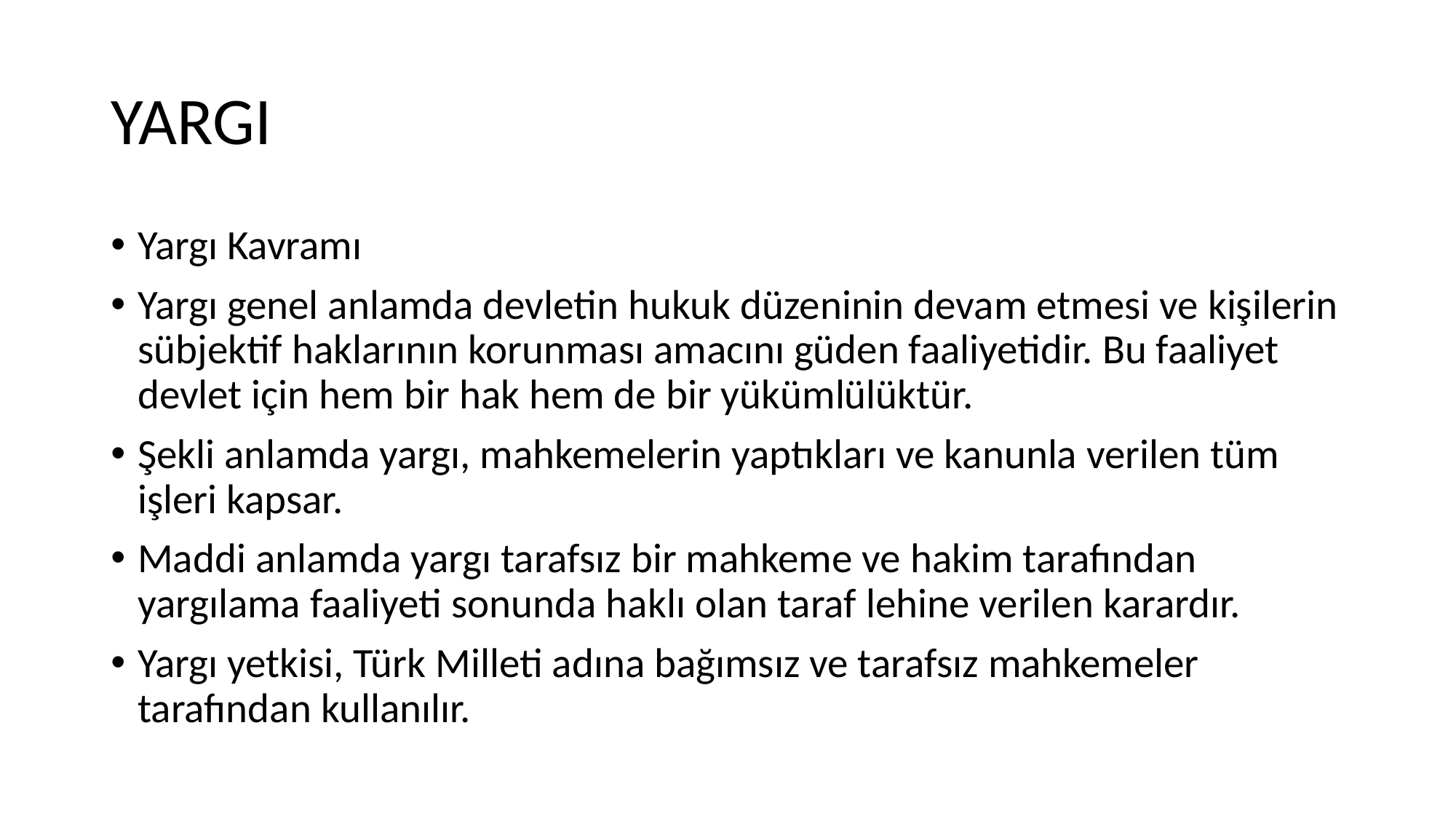

# YARGI
Yargı Kavramı
Yargı genel anlamda devletin hukuk düzeninin devam etmesi ve kişilerin sübjektif haklarının korunması amacını güden faaliyetidir. Bu faaliyet devlet için hem bir hak hem de bir yükümlülüktür.
Şekli anlamda yargı, mahkemelerin yaptıkları ve kanunla verilen tüm işleri kapsar.
Maddi anlamda yargı tarafsız bir mahkeme ve hakim tarafından yargılama faaliyeti sonunda haklı olan taraf lehine verilen karardır.
Yargı yetkisi, Türk Milleti adına bağımsız ve tarafsız mahkemeler tarafından kullanılır.